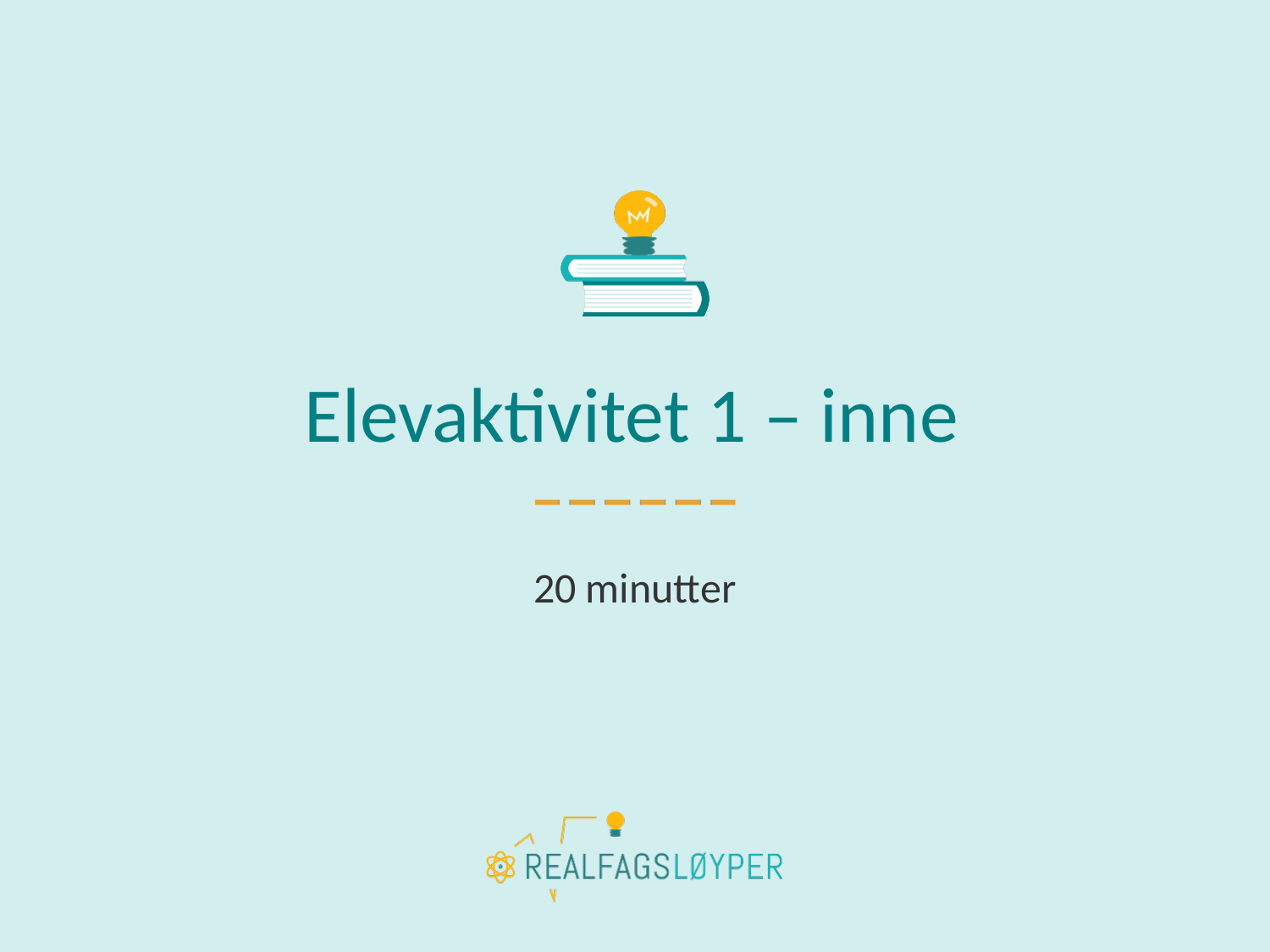

# Elevaktivitet 1 – inne
20 minutter